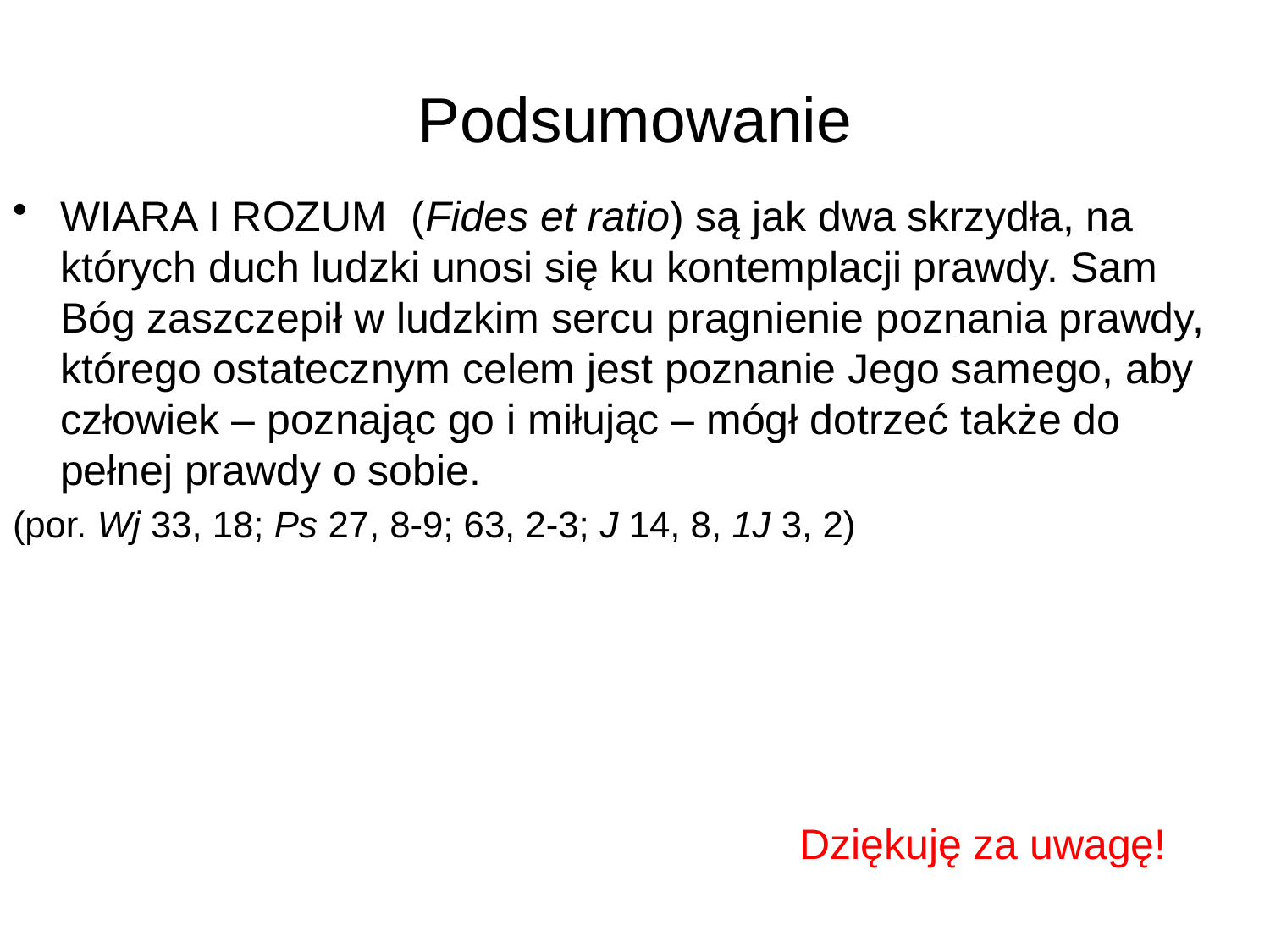

# Podsumowanie
Wiara i rozum  (Fides et ratio) są jak dwa skrzydła, na których duch ludzki unosi się ku kontemplacji prawdy. Sam Bóg zaszczepił w ludzkim sercu pragnienie poznania prawdy, którego ostatecznym celem jest poznanie Jego samego, aby człowiek – poznając go i miłując – mógł dotrzeć także do pełnej prawdy o sobie.
(por. Wj 33, 18; Ps 27, 8-9; 63, 2-3; J 14, 8, 1J 3, 2)
Dziękuję za uwagę!